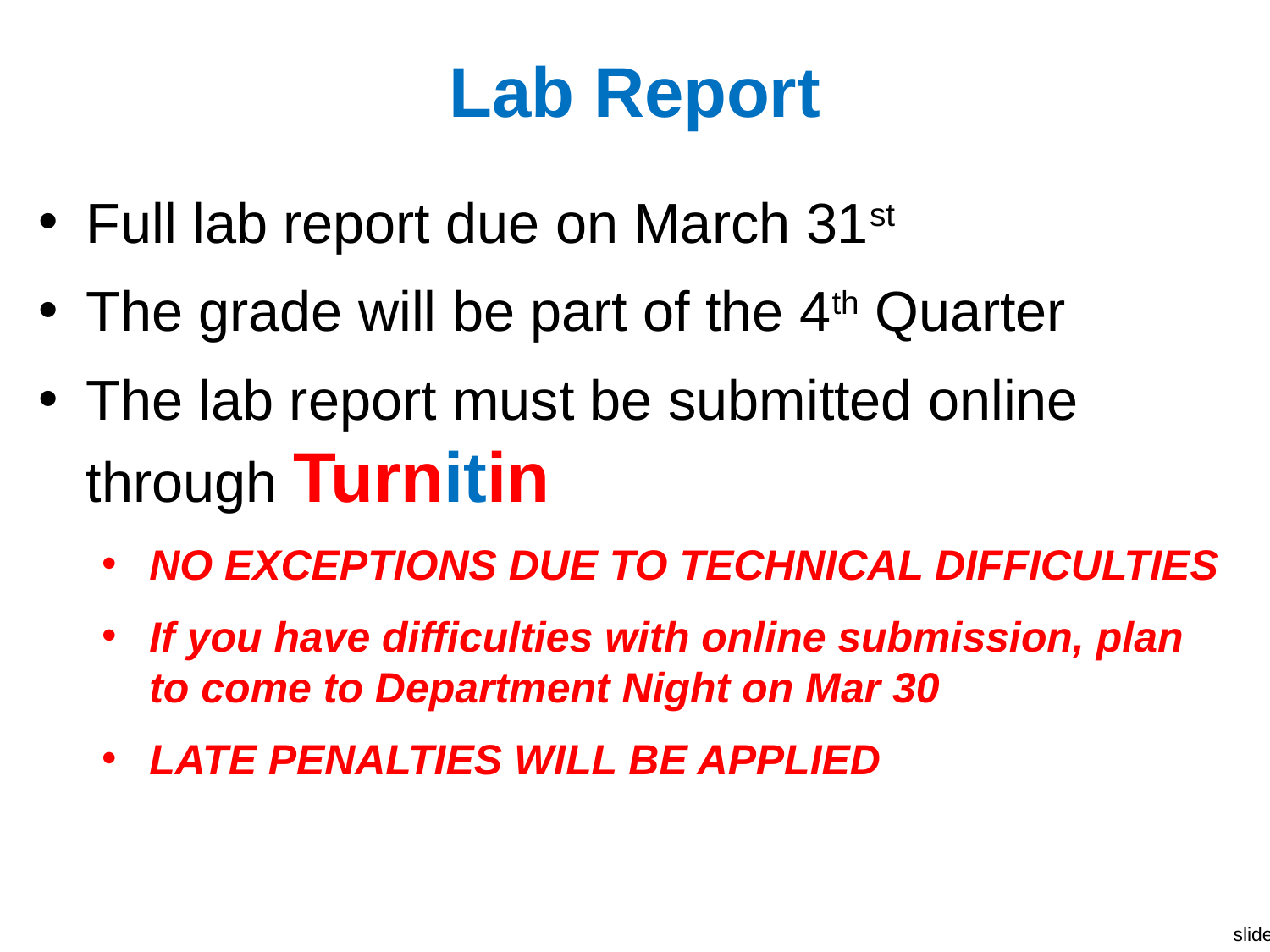

# Lab Report
Full lab report due on March 31st
The grade will be part of the 4th Quarter
The lab report must be submitted online through Turnitin
NO EXCEPTIONS DUE TO TECHNICAL DIFFICULTIES
If you have difficulties with online submission, plan to come to Department Night on Mar 30
LATE PENALTIES WILL BE APPLIED